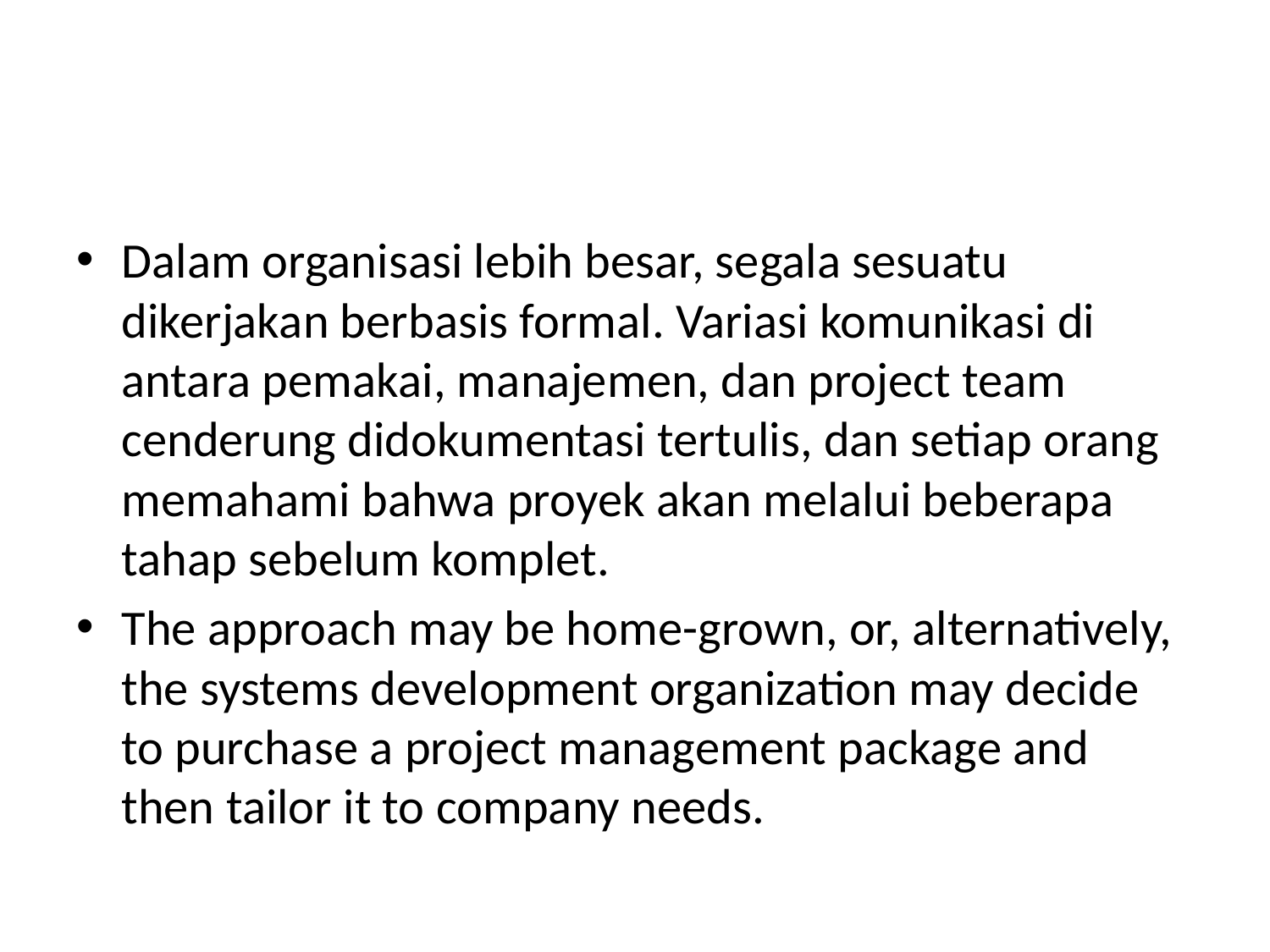

#
Dalam organisasi lebih besar, segala sesuatu dikerjakan berbasis formal. Variasi komunikasi di antara pemakai, manajemen, dan project team cenderung didokumentasi tertulis, dan setiap orang memahami bahwa proyek akan melalui beberapa tahap sebelum komplet.
The approach may be home-grown, or, alternatively, the systems development organization may decide to purchase a project management package and then tailor it to company needs.